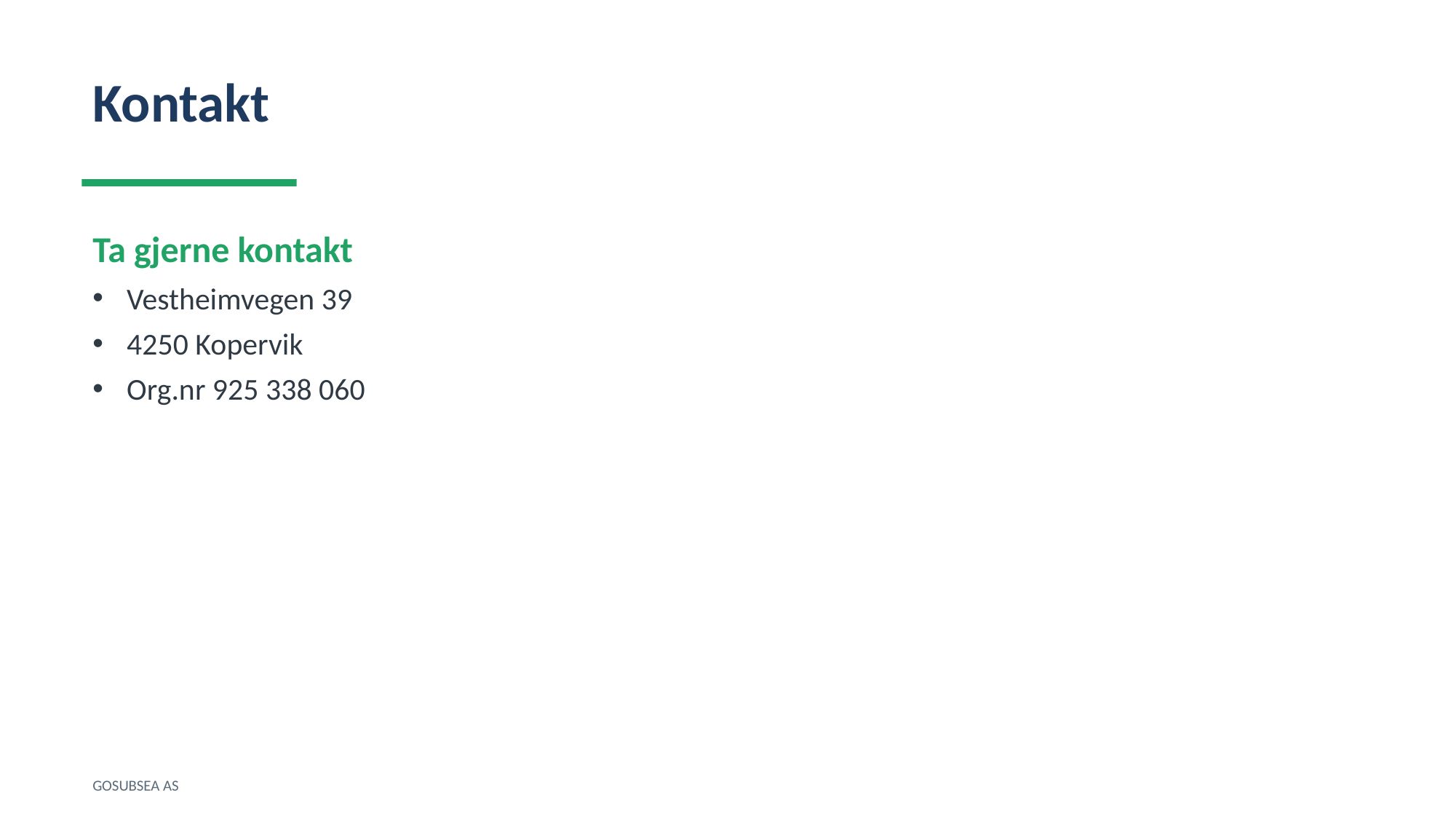

Kontakt

Ta gjerne kontakt
Vestheimvegen 39
4250 Kopervik
Org.nr 925 338 060
GOSUBSEA AS